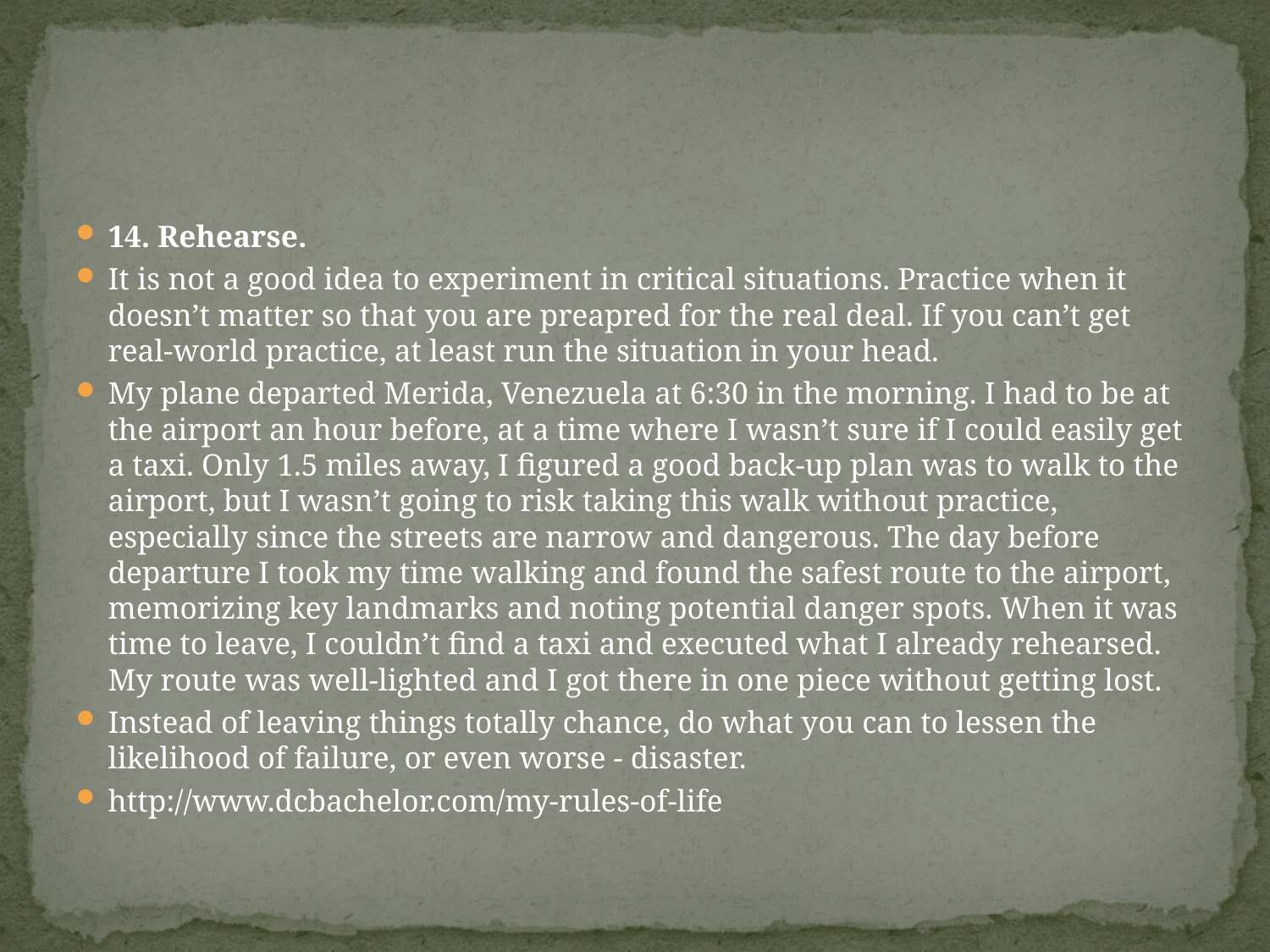

#
14. Rehearse.
It is not a good idea to experiment in critical situations. Practice when it doesn’t matter so that you are preapred for the real deal. If you can’t get real-world practice, at least run the situation in your head.
My plane departed Merida, Venezuela at 6:30 in the morning. I had to be at the airport an hour before, at a time where I wasn’t sure if I could easily get a taxi. Only 1.5 miles away, I figured a good back-up plan was to walk to the airport, but I wasn’t going to risk taking this walk without practice, especially since the streets are narrow and dangerous. The day before departure I took my time walking and found the safest route to the airport, memorizing key landmarks and noting potential danger spots. When it was time to leave, I couldn’t find a taxi and executed what I already rehearsed. My route was well-lighted and I got there in one piece without getting lost.
Instead of leaving things totally chance, do what you can to lessen the likelihood of failure, or even worse - disaster.
http://www.dcbachelor.com/my-rules-of-life